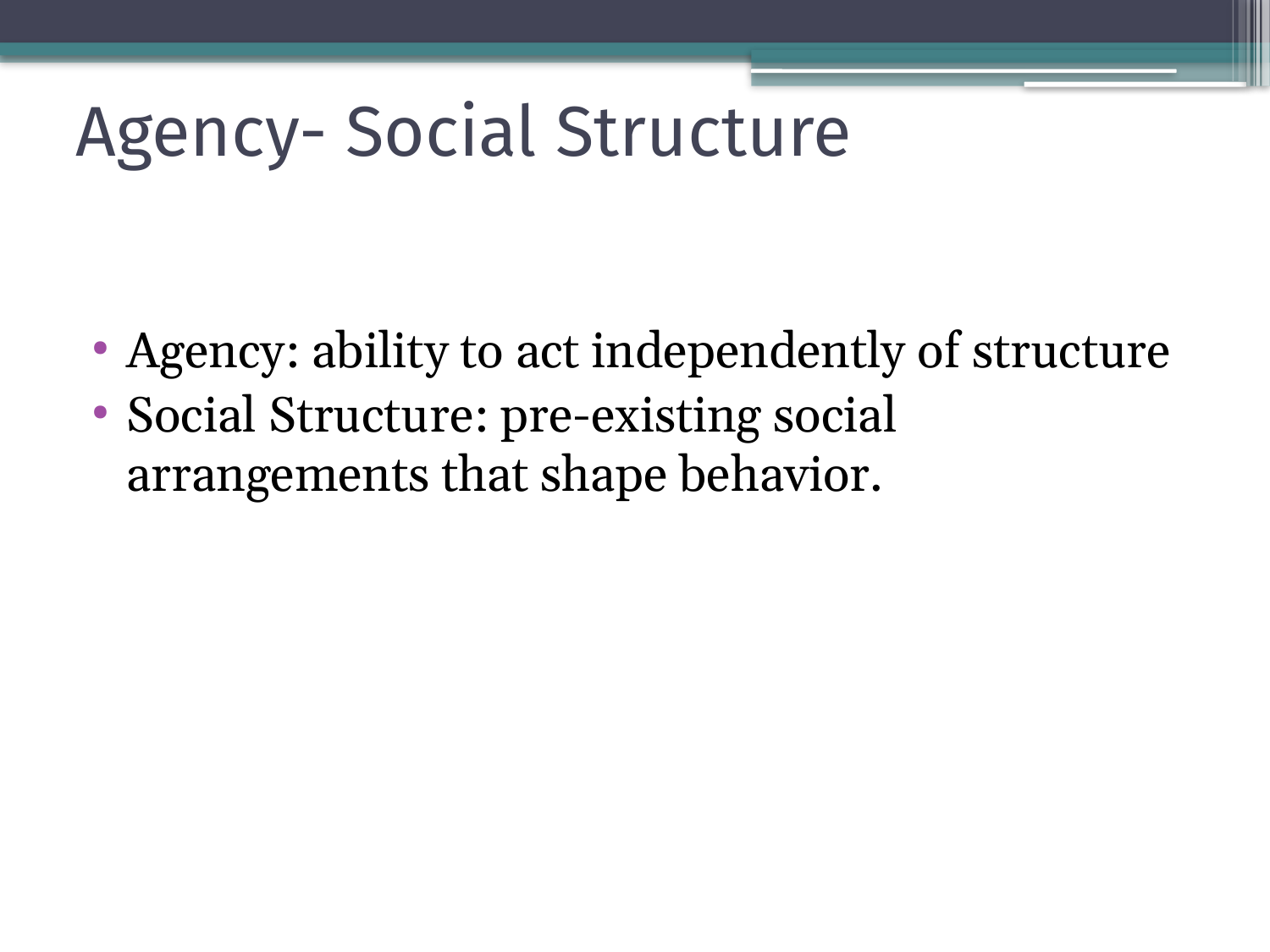

# Agency- Social Structure
Agency: ability to act independently of structure
Social Structure: pre-existing social arrangements that shape behavior.